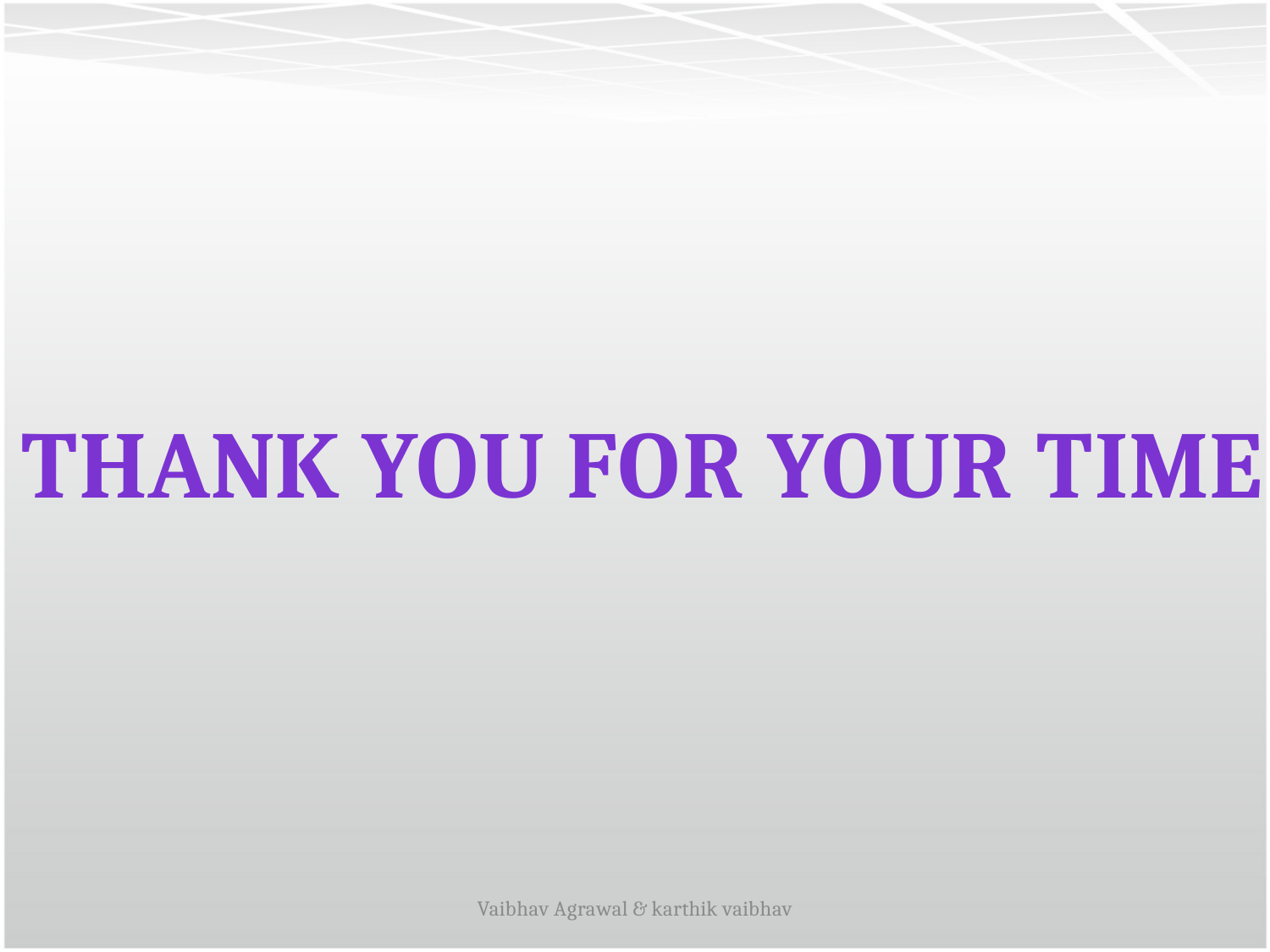

Thank You for Your TIME
Vaibhav Agrawal & karthik vaibhav